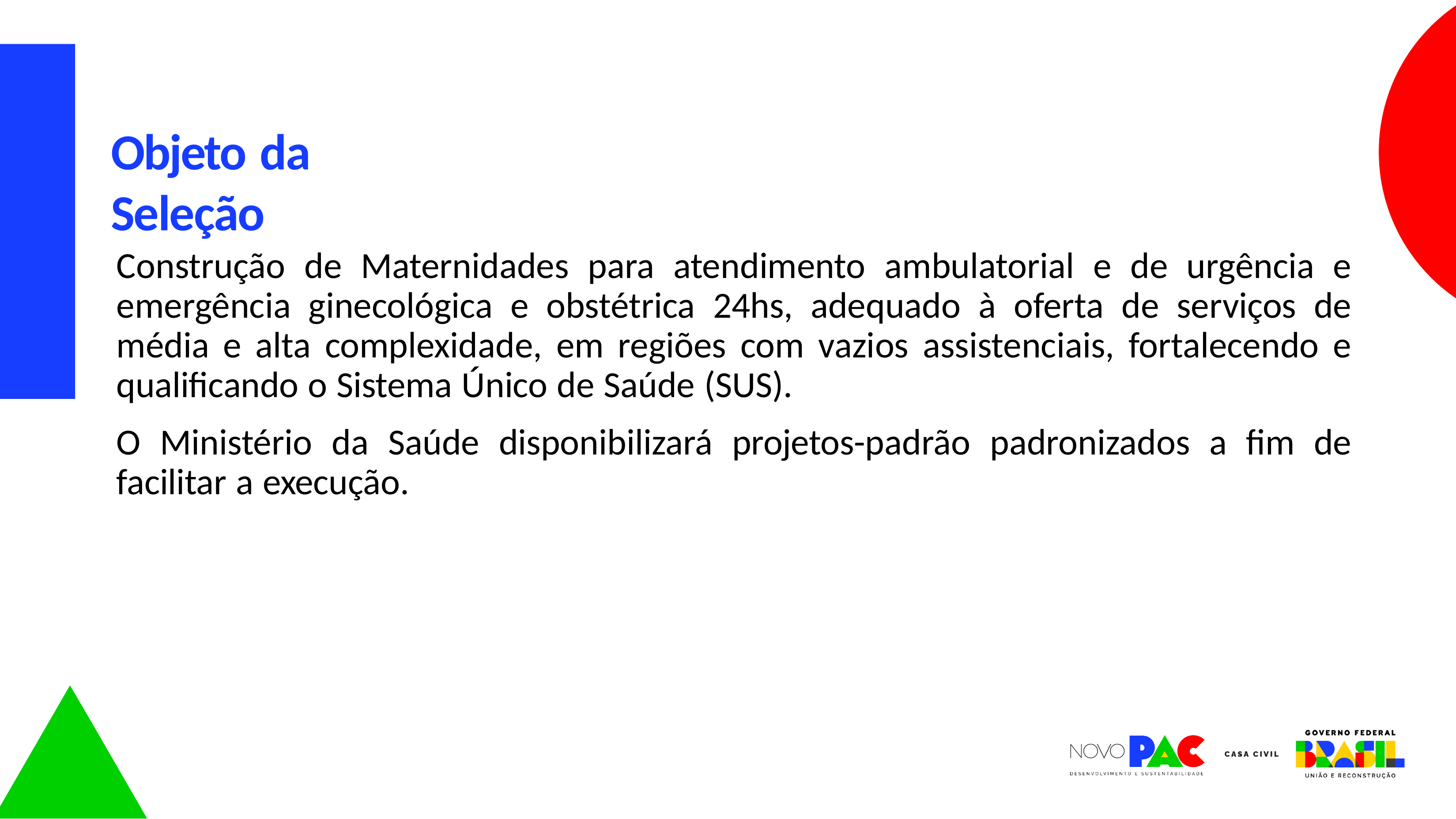

# Objeto da Seleção
Construção de Maternidades para atendimento ambulatorial e de urgência e emergência ginecológica e obstétrica 24hs, adequado à oferta de serviços de média e alta complexidade, em regiões com vazios assistenciais, fortalecendo e qualificando o Sistema Único de Saúde (SUS).
O Ministério da Saúde disponibilizará projetos-padrão padronizados a fim de facilitar a execução.